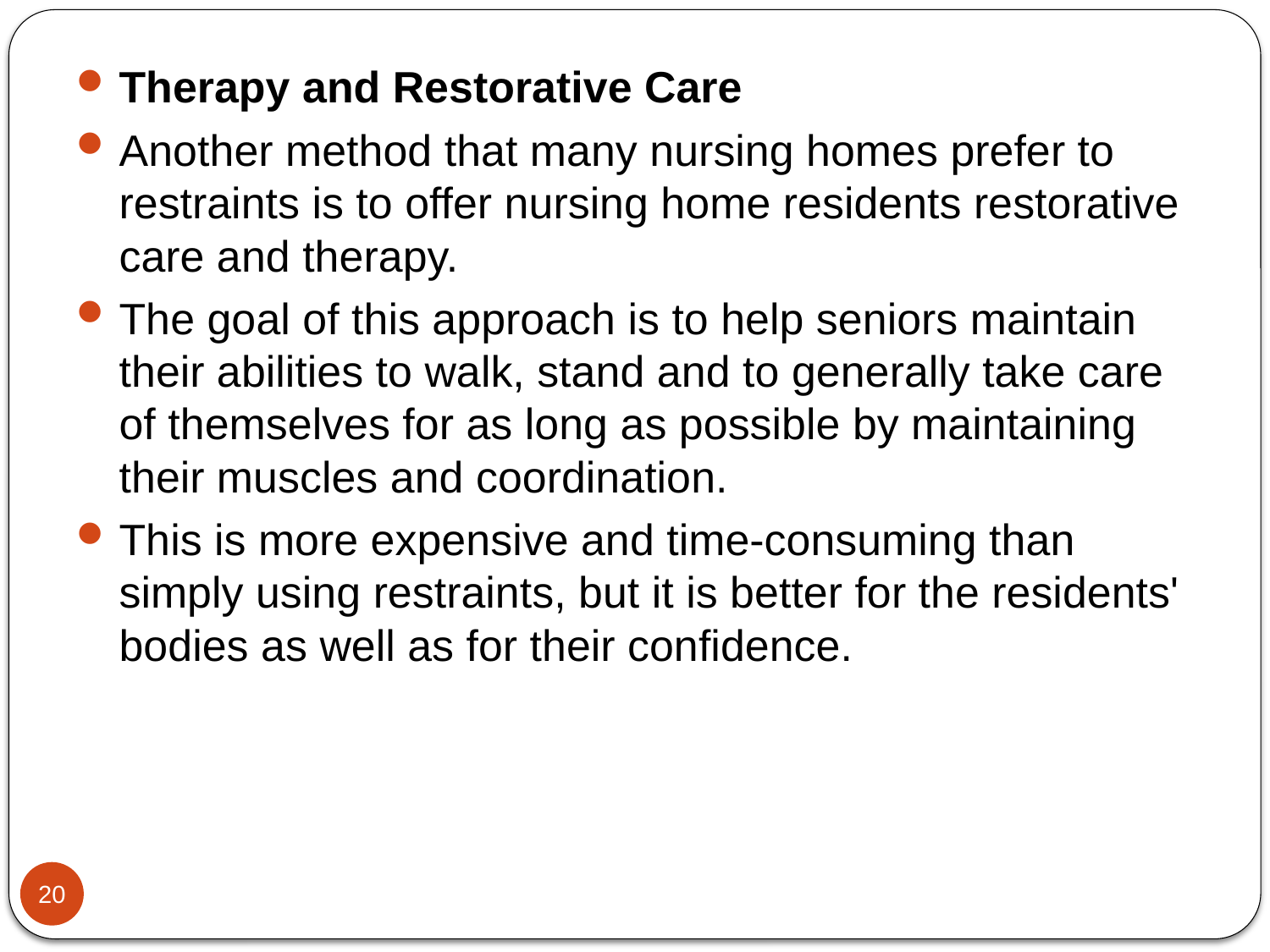

Therapy and Restorative Care
Another method that many nursing homes prefer to restraints is to offer nursing home residents restorative care and therapy.
The goal of this approach is to help seniors maintain their abilities to walk, stand and to generally take care of themselves for as long as possible by maintaining their muscles and coordination.
This is more expensive and time-consuming than simply using restraints, but it is better for the residents' bodies as well as for their confidence.

20